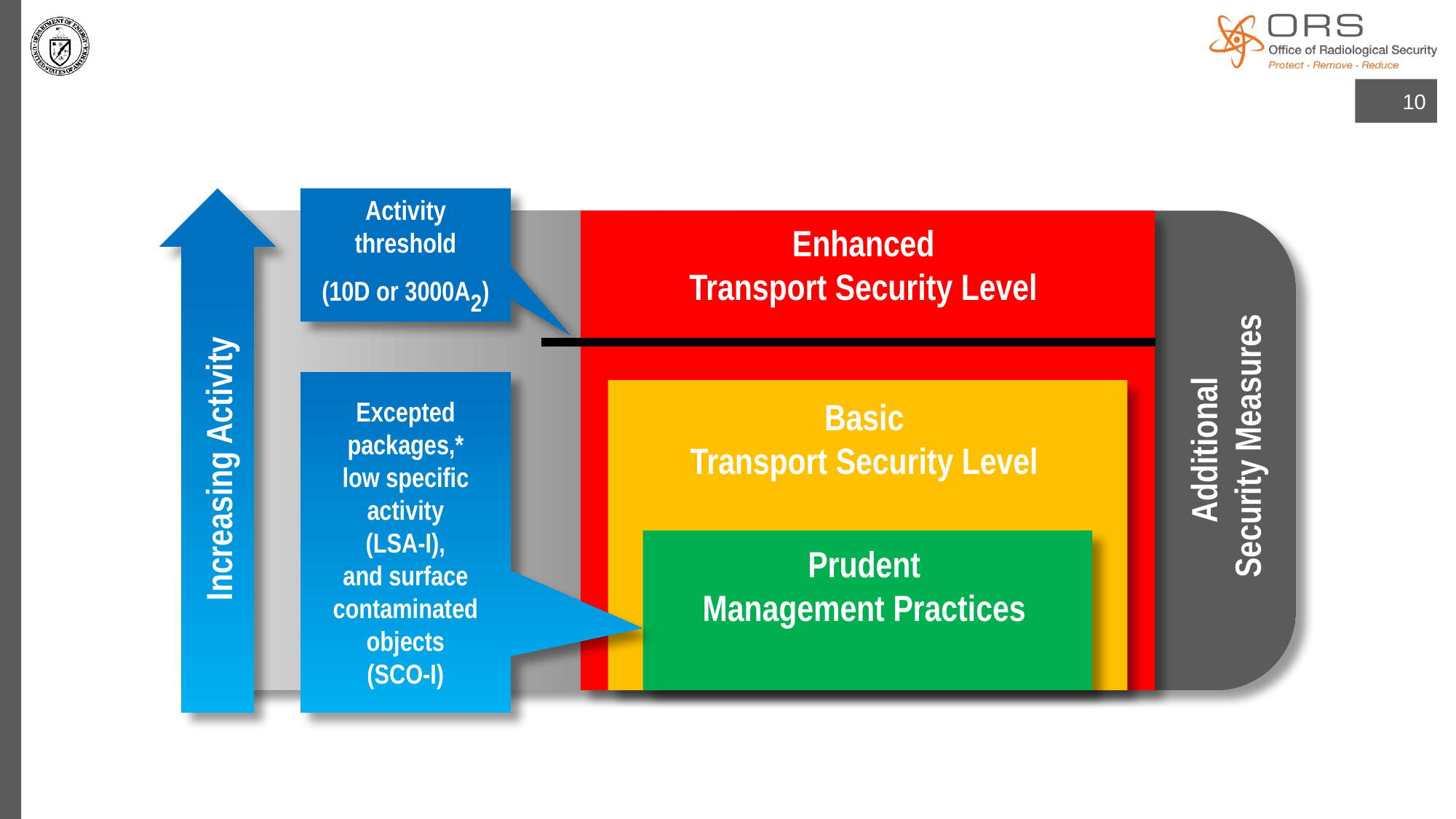

#
10

Activity
threshold
(10D or 3000A2)

Enhanced
Transport Security Level
Excepted packages,*
low specific
activity
(LSA-I),
and surface contaminated objects
(SCO-I)

Basic
Transport Security Level
Increasing Activity
Additional
 Security Measures

Prudent
Management Practices